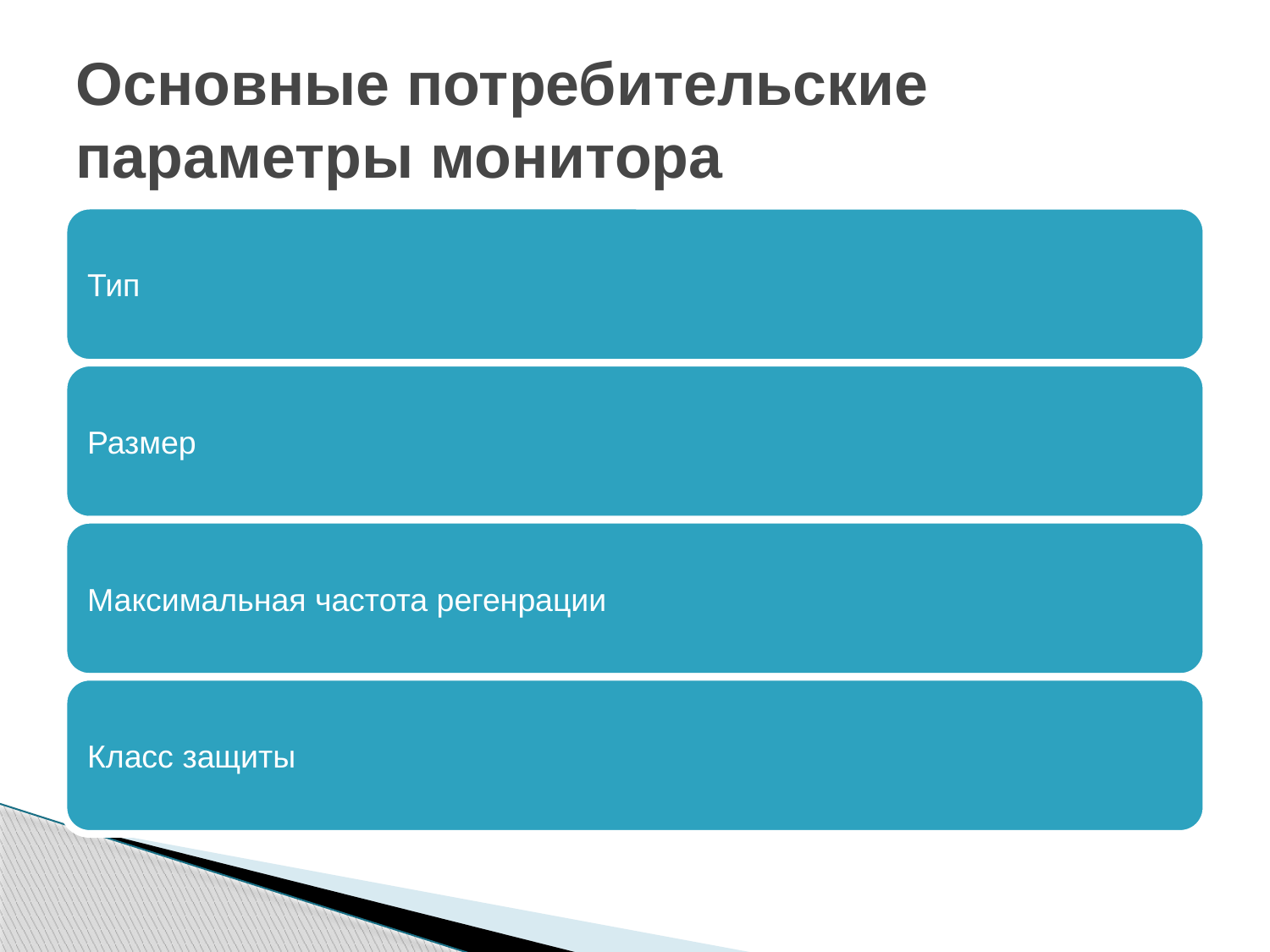

# Основные потребительские параметры монитора
Тип
Размер
Максимальная частота регенрации
Класс защиты